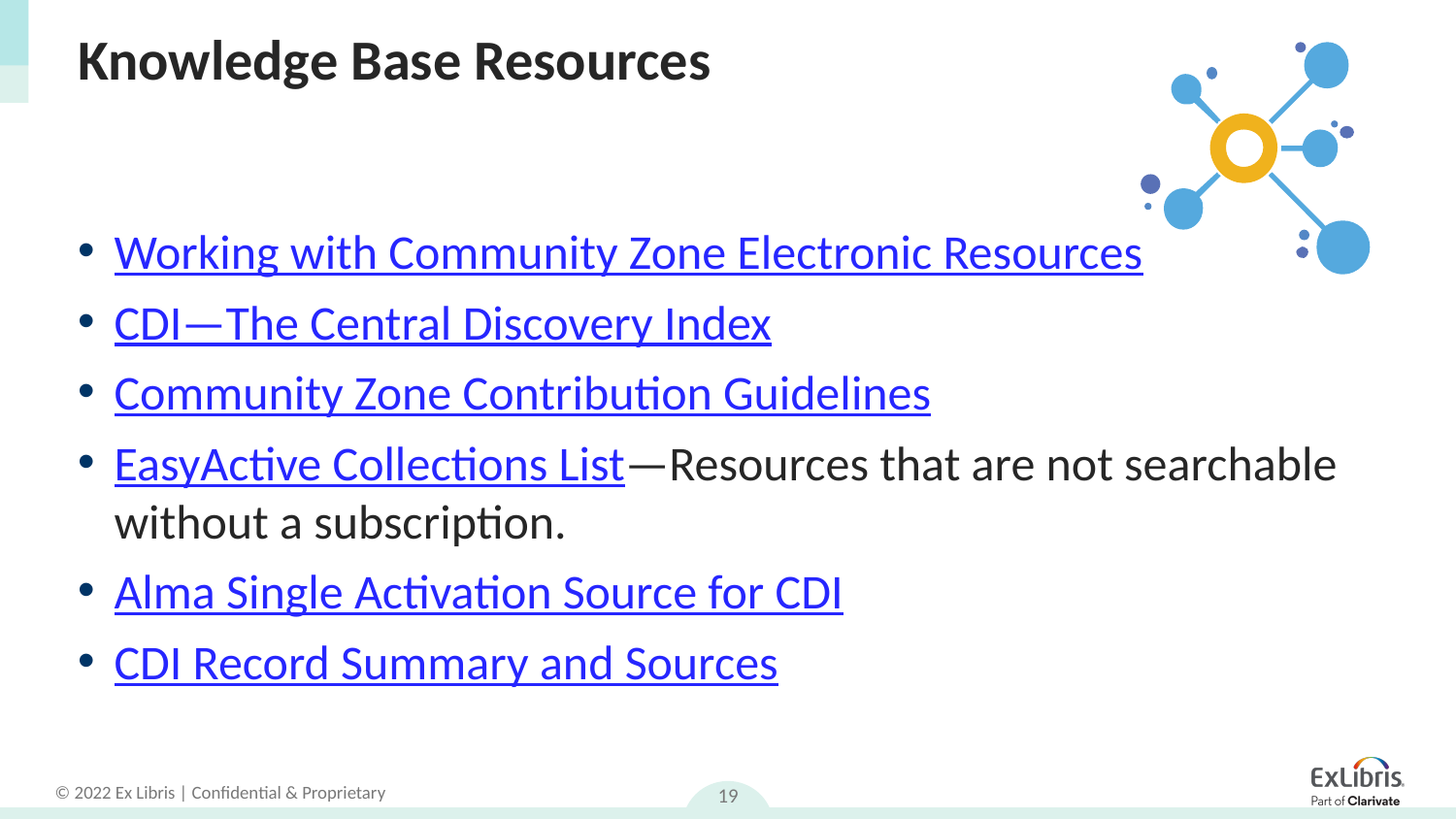

# Knowledge Base Resources

Working with Community Zone Electronic Resources
CDI—The Central Discovery Index
Community Zone Contribution Guidelines
EasyActive Collections List—Resources that are not searchable without a subscription.
Alma Single Activation Source for CDI
CDI Record Summary and Sources

19